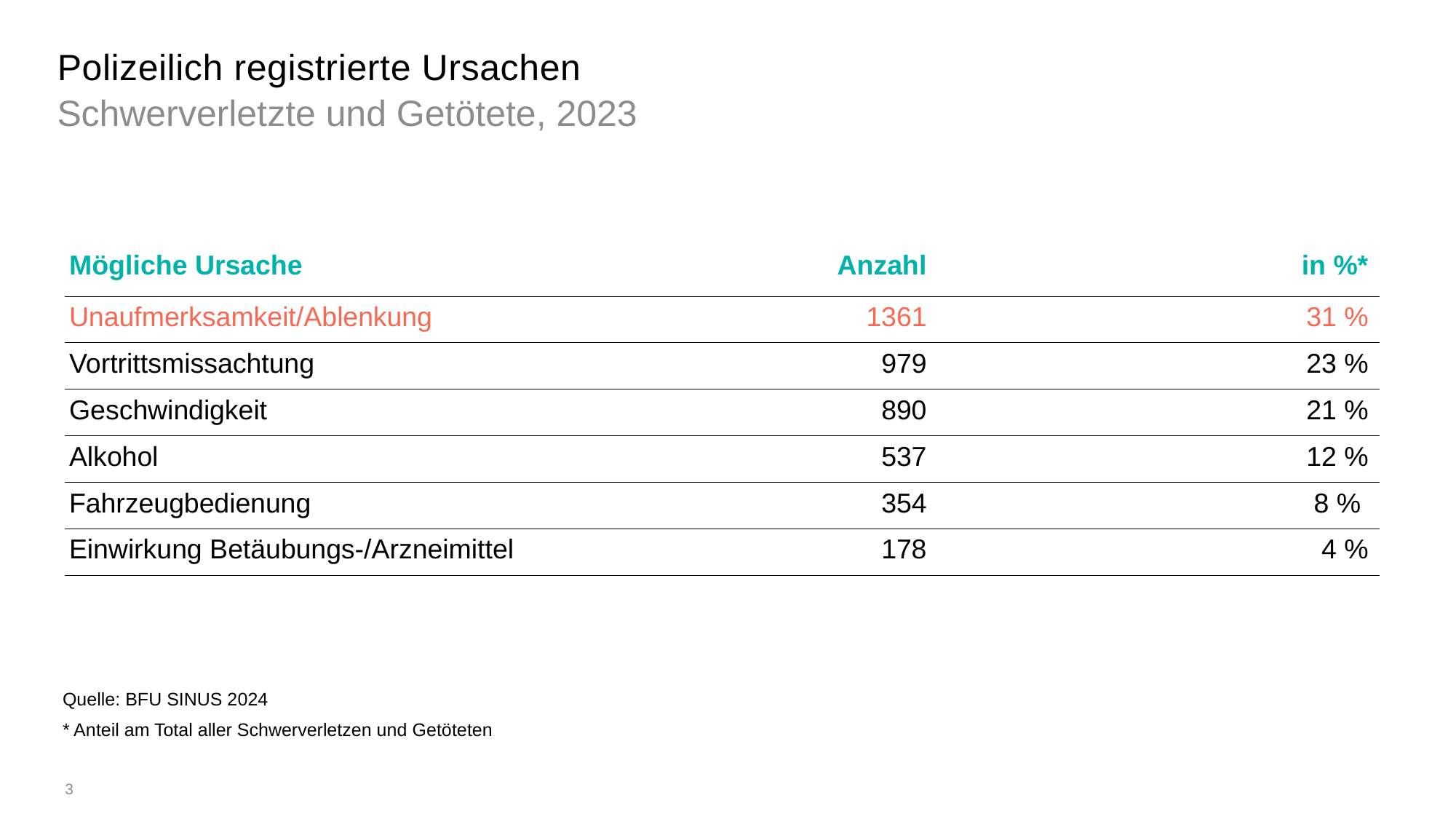

# Polizeilich registrierte Ursachen
Schwerverletzte und Getötete, 2023
| Mögliche Ursache | Anzahl | in %\* |
| --- | --- | --- |
| Unaufmerksamkeit/Ablenkung | 1361 | 31 % |
| Vortrittsmissachtung | 979 | 23 % |
| Geschwindigkeit | 890 | 21 % |
| Alkohol | 537 | 12 % |
| Fahrzeugbedienung | 354 | 8 % |
| Einwirkung Betäubungs-/Arzneimittel | 178 | 4 % |
Quelle: BFU SINUS 2024
* Anteil am Total aller Schwerverletzen und Getöteten
3